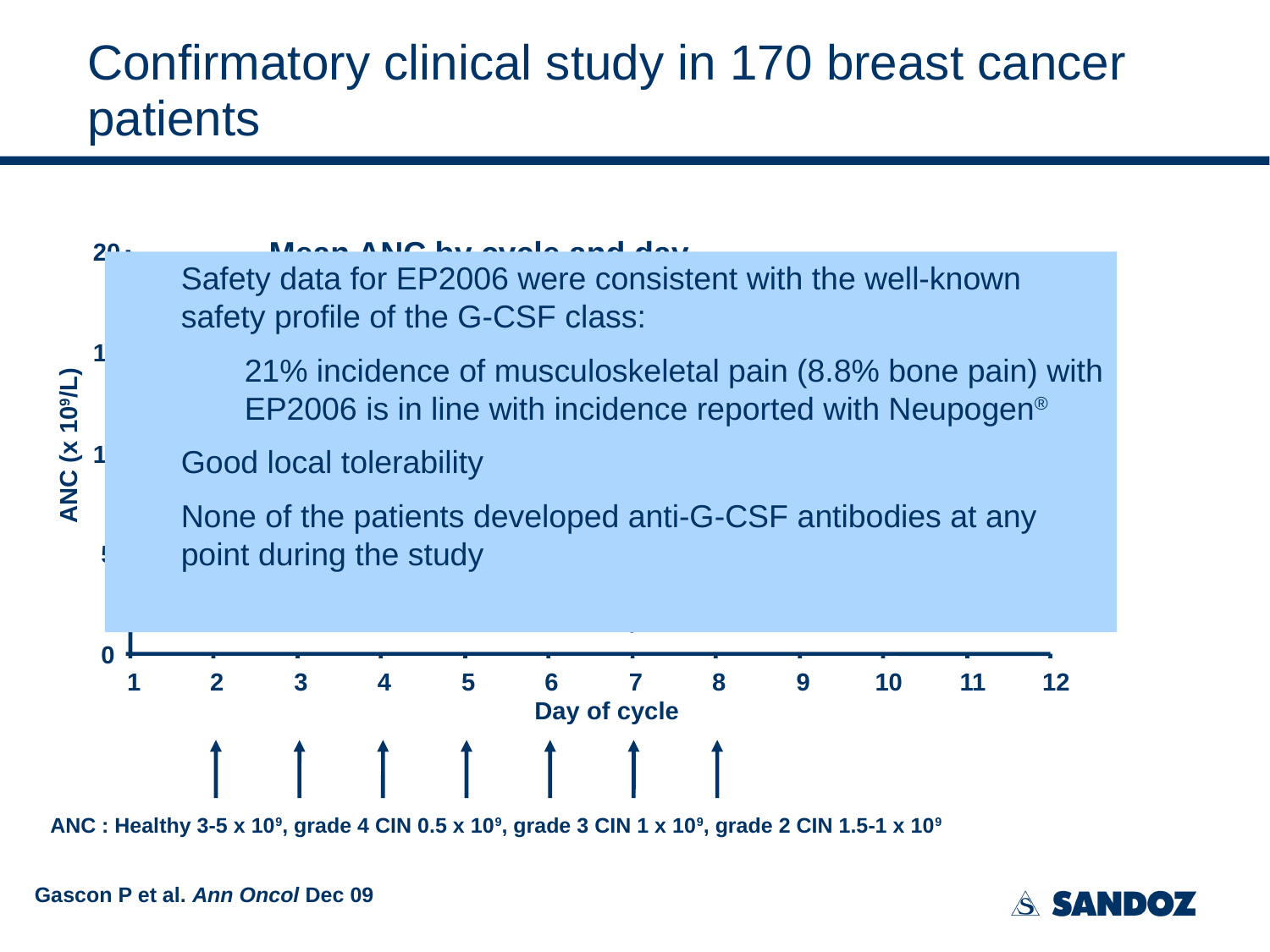

# Confirmatory clinical study in 170 breast cancer patients

 Mean ANC by cycle and day
20
Safety data for EP2006 were consistent with the well-known safety profile of the G-CSF class:
21% incidence of musculoskeletal pain (8.8% bone pain) with EP2006 is in line with incidence reported with Neupogen®
Good local tolerability
None of the patients developed anti-G-CSF antibodies at any point during the study

Cycle 1

Cycle 2

Cycle 3
15

Cycle 4

ANC (x 109/L)

10

5

Typical to see lowest
nadir following cycle 1

0

1
2
3
4
5
6
7
8
9
10
11
12
Day of cycle

ANC : Healthy 3-5 x 109, grade 4 CIN 0.5 x 109, grade 3 CIN 1 x 109, grade 2 CIN 1.5-1 x 109
Gascon P et al. Ann Oncol Dec 09